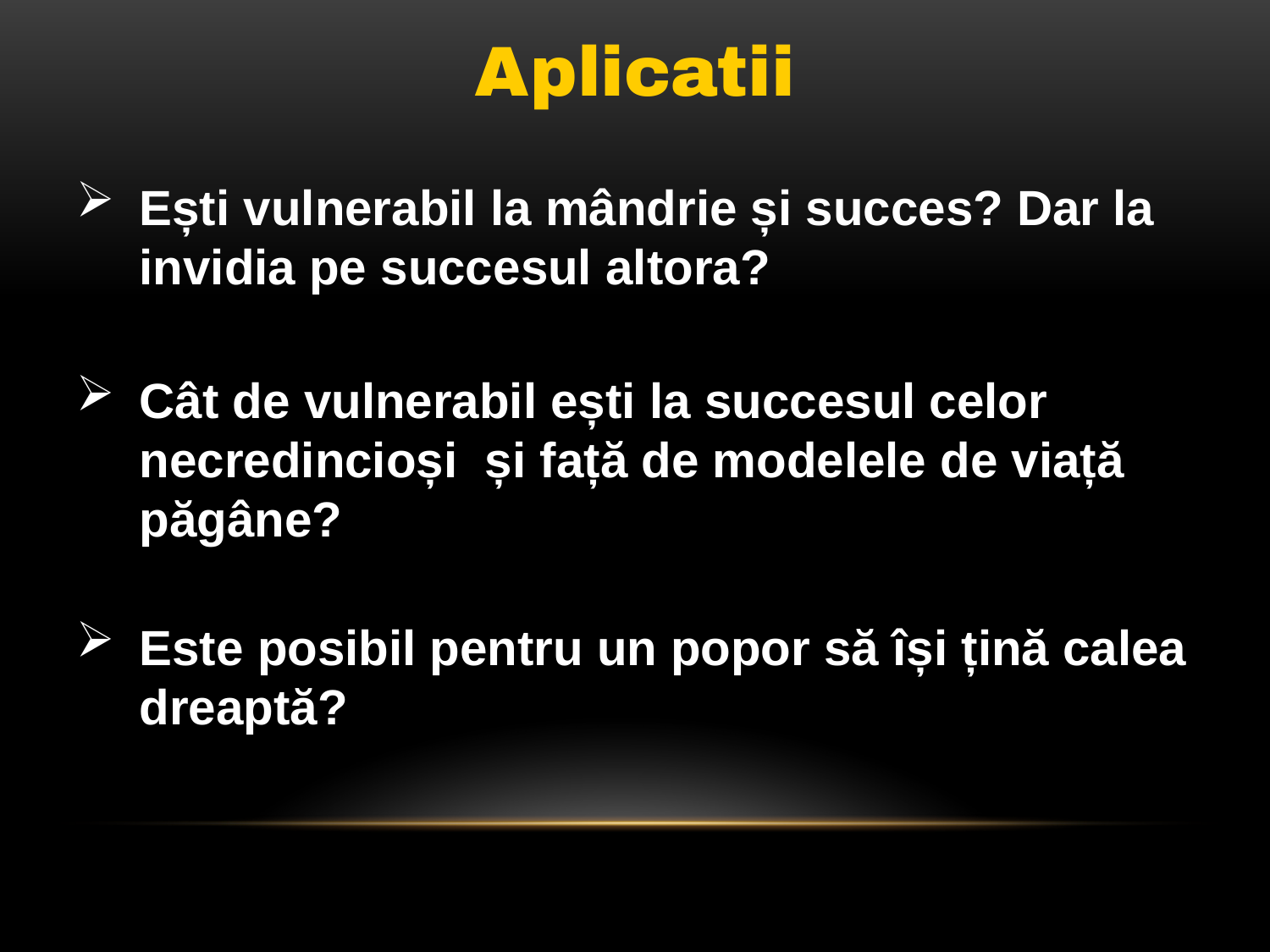

Aplicatii
Ești vulnerabil la mândrie și succes? Dar la invidia pe succesul altora?
Cât de vulnerabil ești la succesul celor necredincioși  și față de modelele de viață păgâne?

Este posibil pentru un popor să își țină calea dreaptă?